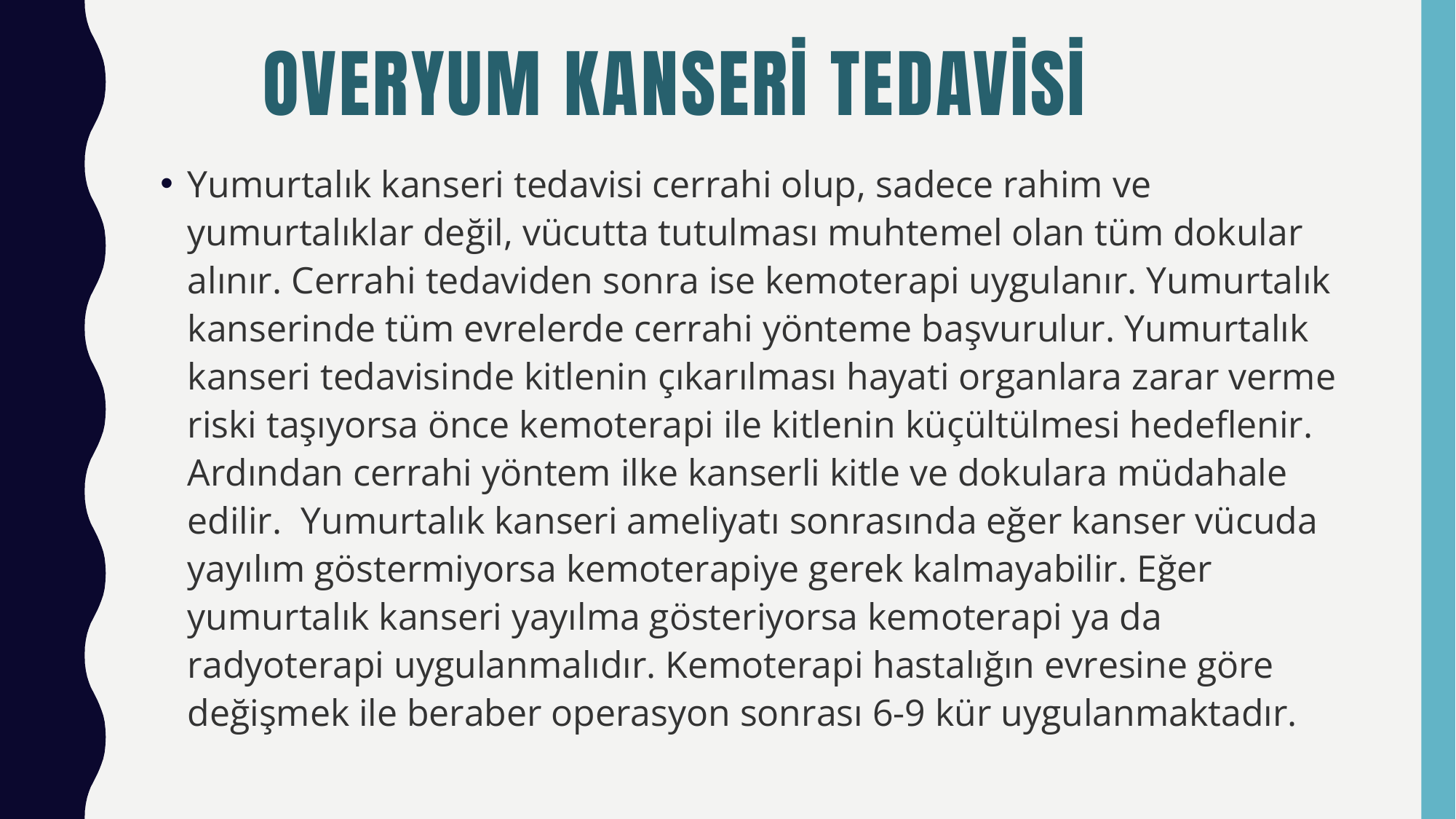

# Overyum kanseri tedavisi
Yumurtalık kanseri tedavisi cerrahi olup, sadece rahim ve yumurtalıklar değil, vücutta tutulması muhtemel olan tüm dokular alınır. Cerrahi tedaviden sonra ise kemoterapi uygulanır. Yumurtalık kanserinde tüm evrelerde cerrahi yönteme başvurulur. Yumurtalık kanseri tedavisinde kitlenin çıkarılması hayati organlara zarar verme riski taşıyorsa önce kemoterapi ile kitlenin küçültülmesi hedeflenir. Ardından cerrahi yöntem ilke kanserli kitle ve dokulara müdahale edilir.  Yumurtalık kanseri ameliyatı sonrasında eğer kanser vücuda yayılım göstermiyorsa kemoterapiye gerek kalmayabilir. Eğer yumurtalık kanseri yayılma gösteriyorsa kemoterapi ya da radyoterapi uygulanmalıdır. Kemoterapi hastalığın evresine göre değişmek ile beraber operasyon sonrası 6-9 kür uygulanmaktadır.